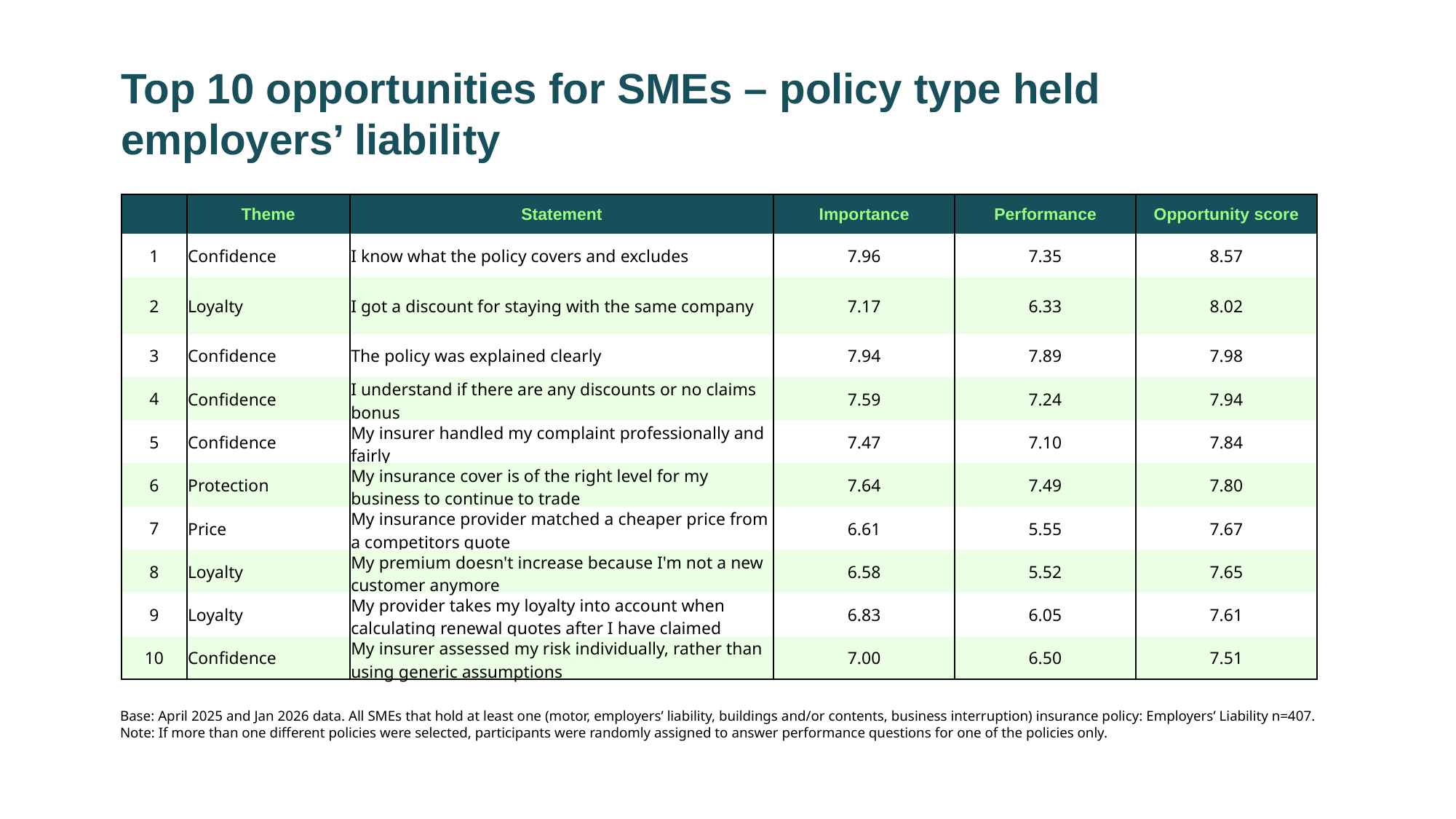

Top 10 opportunities for SMEs – policy type held employers’ liability
|  | Theme | Statement | Importance | Performance | Opportunity score |
| --- | --- | --- | --- | --- | --- |
| 1 | Confidence | I know what the policy covers and excludes | 7.96 | 7.35 | 8.57 |
| 2 | Loyalty | I got a discount for staying with the same company | 7.17 | 6.33 | 8.02 |
| 3 | Confidence | The policy was explained clearly | 7.94 | 7.89 | 7.98 |
| 4 | Confidence | I understand if there are any discounts or no claims bonus | 7.59 | 7.24 | 7.94 |
| 5 | Confidence | My insurer handled my complaint professionally and fairly | 7.47 | 7.10 | 7.84 |
| 6 | Protection | My insurance cover is of the right level for my business to continue to trade | 7.64 | 7.49 | 7.80 |
| 7 | Price | My insurance provider matched a cheaper price from a competitors quote | 6.61 | 5.55 | 7.67 |
| 8 | Loyalty | My premium doesn't increase because I'm not a new customer anymore | 6.58 | 5.52 | 7.65 |
| 9 | Loyalty | My provider takes my loyalty into account when calculating renewal quotes after I have claimed | 6.83 | 6.05 | 7.61 |
| 10 | Confidence | My insurer assessed my risk individually, rather than using generic assumptions | 7.00 | 6.50 | 7.51 |
Base: April 2025 and Jan 2026 data. All SMEs that hold at least one (motor, employers’ liability, buildings and/or contents, business interruption) insurance policy: Employers’ Liability n=407. Note: If more than one different policies were selected, participants were randomly assigned to answer performance questions for one of the policies only.